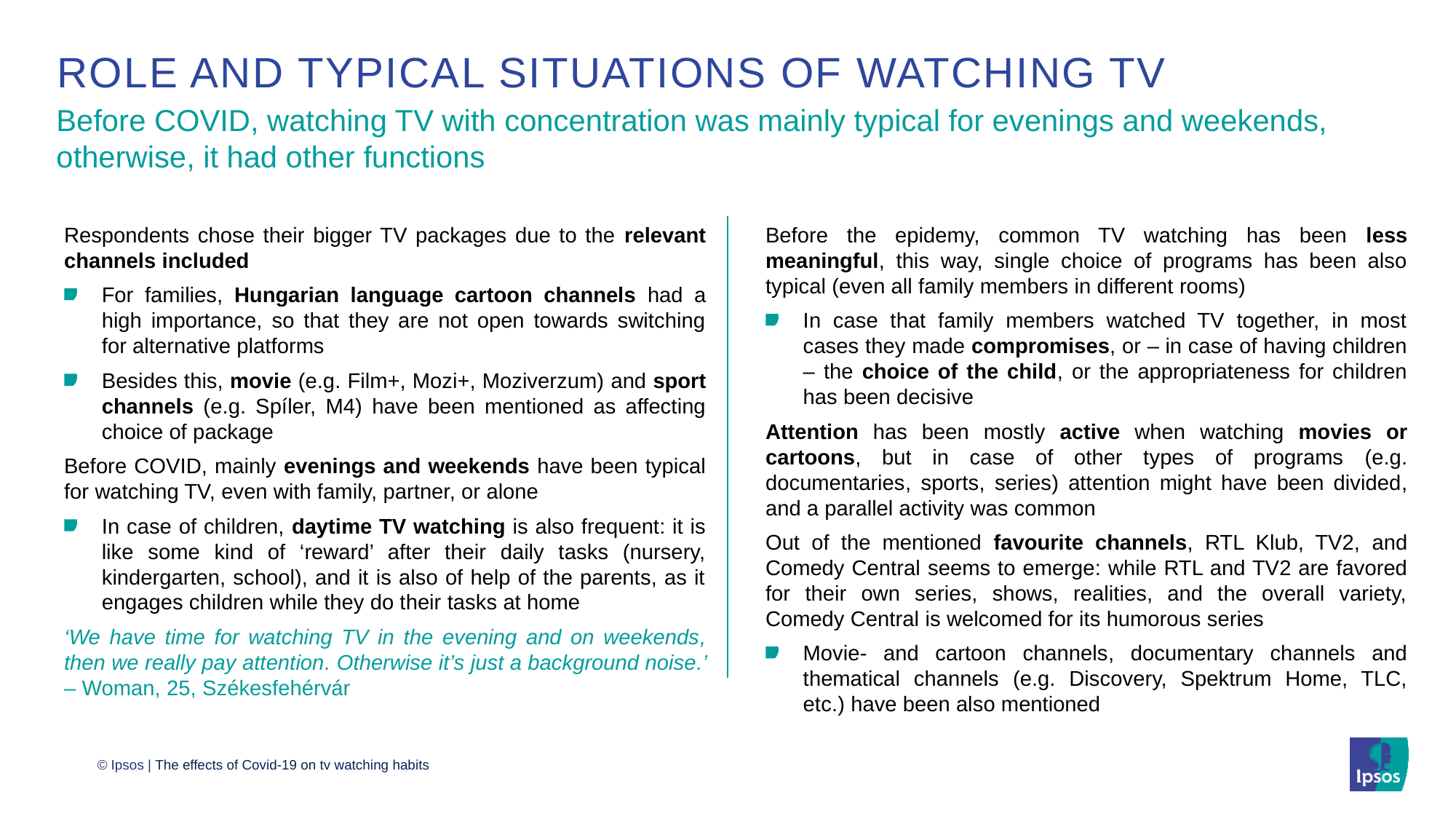

# Role and typical situations of watching tv
Before COVID, watching TV with concentration was mainly typical for evenings and weekends, otherwise, it had other functions
Respondents chose their bigger TV packages due to the relevant channels included
For families, Hungarian language cartoon channels had a high importance, so that they are not open towards switching for alternative platforms
Besides this, movie (e.g. Film+, Mozi+, Moziverzum) and sport channels (e.g. Spíler, M4) have been mentioned as affecting choice of package
Before COVID, mainly evenings and weekends have been typical for watching TV, even with family, partner, or alone
In case of children, daytime TV watching is also frequent: it is like some kind of ‘reward’ after their daily tasks (nursery, kindergarten, school), and it is also of help of the parents, as it engages children while they do their tasks at home
‘We have time for watching TV in the evening and on weekends, then we really pay attention. Otherwise it’s just a background noise.’ – Woman, 25, Székesfehérvár
Before the epidemy, common TV watching has been less meaningful, this way, single choice of programs has been also typical (even all family members in different rooms)
In case that family members watched TV together, in most cases they made compromises, or – in case of having children – the choice of the child, or the appropriateness for children has been decisive
Attention has been mostly active when watching movies or cartoons, but in case of other types of programs (e.g. documentaries, sports, series) attention might have been divided, and a parallel activity was common
Out of the mentioned favourite channels, RTL Klub, TV2, and Comedy Central seems to emerge: while RTL and TV2 are favored for their own series, shows, realities, and the overall variety, Comedy Central is welcomed for its humorous series
Movie- and cartoon channels, documentary channels and thematical channels (e.g. Discovery, Spektrum Home, TLC, etc.) have been also mentioned